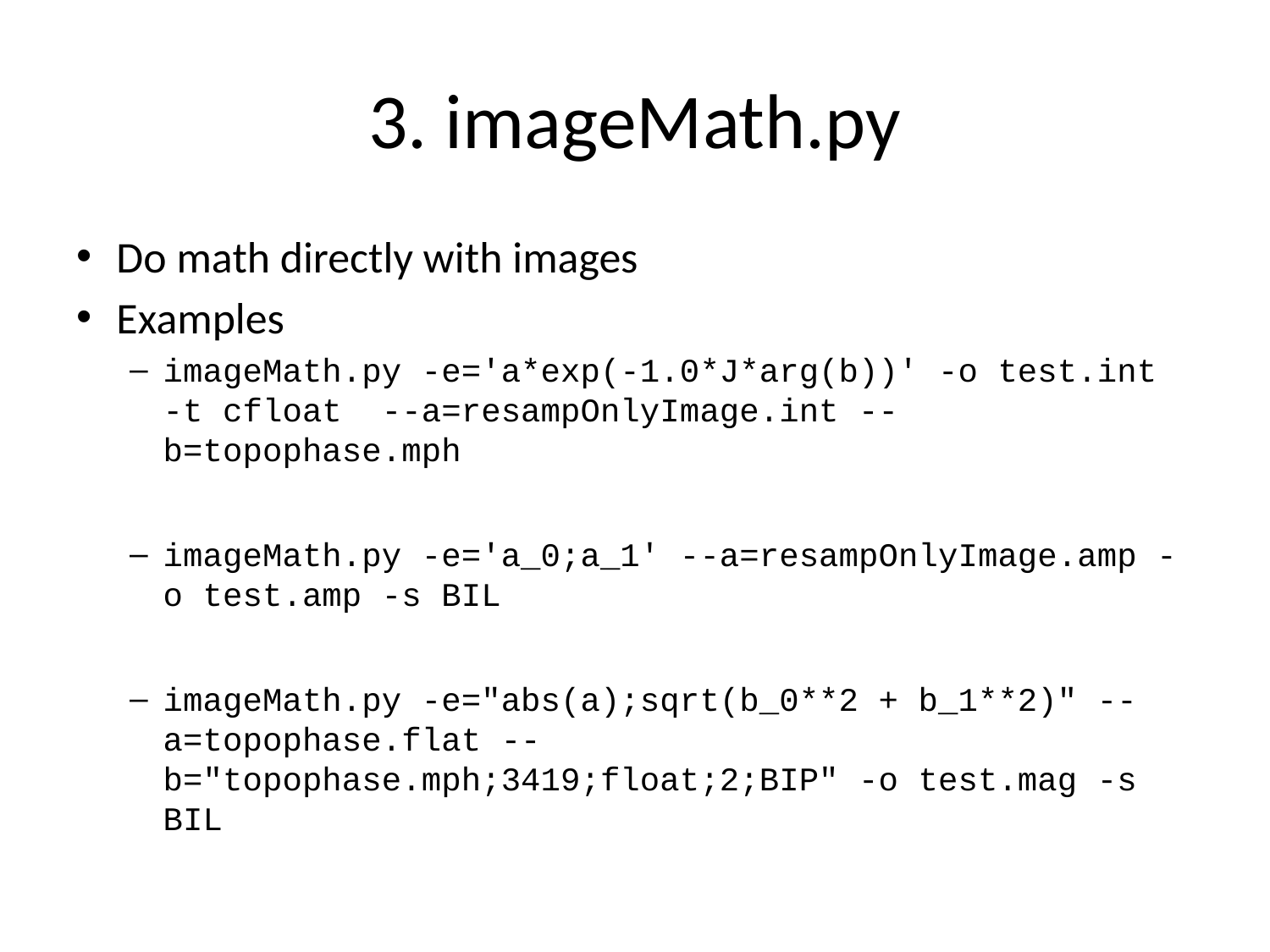

# 3. imageMath.py
Do math directly with images
Examples
imageMath.py -e='a*exp(-1.0*J*arg(b))' -o test.int -t cfloat  --a=resampOnlyImage.int --b=topophase.mph

imageMath.py -e='a_0;a_1' --a=resampOnlyImage.amp -o test.amp -s BIL

imageMath.py -e="abs(a);sqrt(b_0**2 + b_1**2)" --a=topophase.flat --b="topophase.mph;3419;float;2;BIP" -o test.mag -s BIL